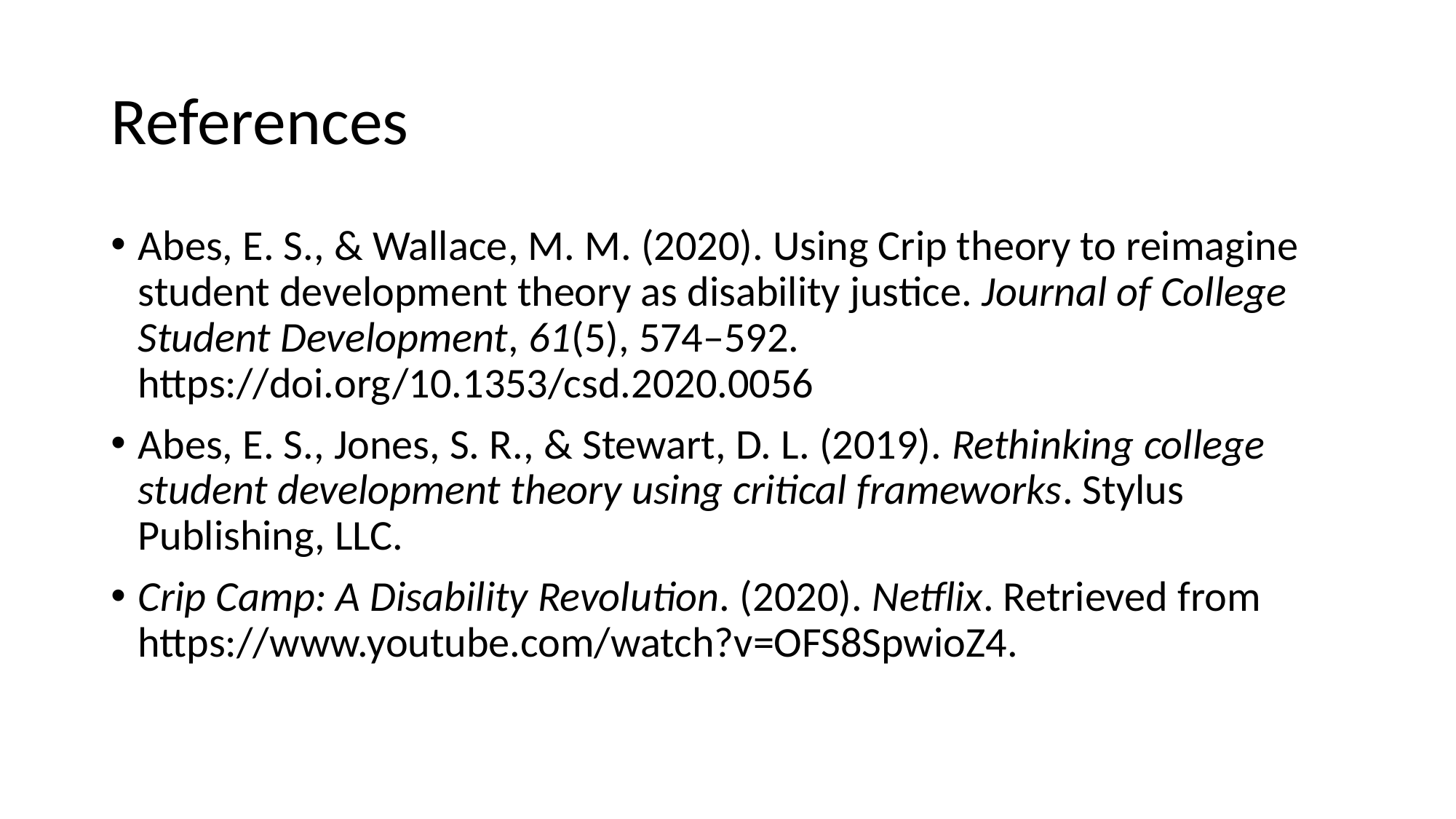

# References
Abes, E. S., & Wallace, M. M. (2020). Using Crip theory to reimagine student development theory as disability justice. Journal of College Student Development, 61(5), 574–592. https://doi.org/10.1353/csd.2020.0056
Abes, E. S., Jones, S. R., & Stewart, D. L. (2019). Rethinking college student development theory using critical frameworks. Stylus Publishing, LLC.
Crip Camp: A Disability Revolution. (2020). Netflix. Retrieved from https://www.youtube.com/watch?v=OFS8SpwioZ4.